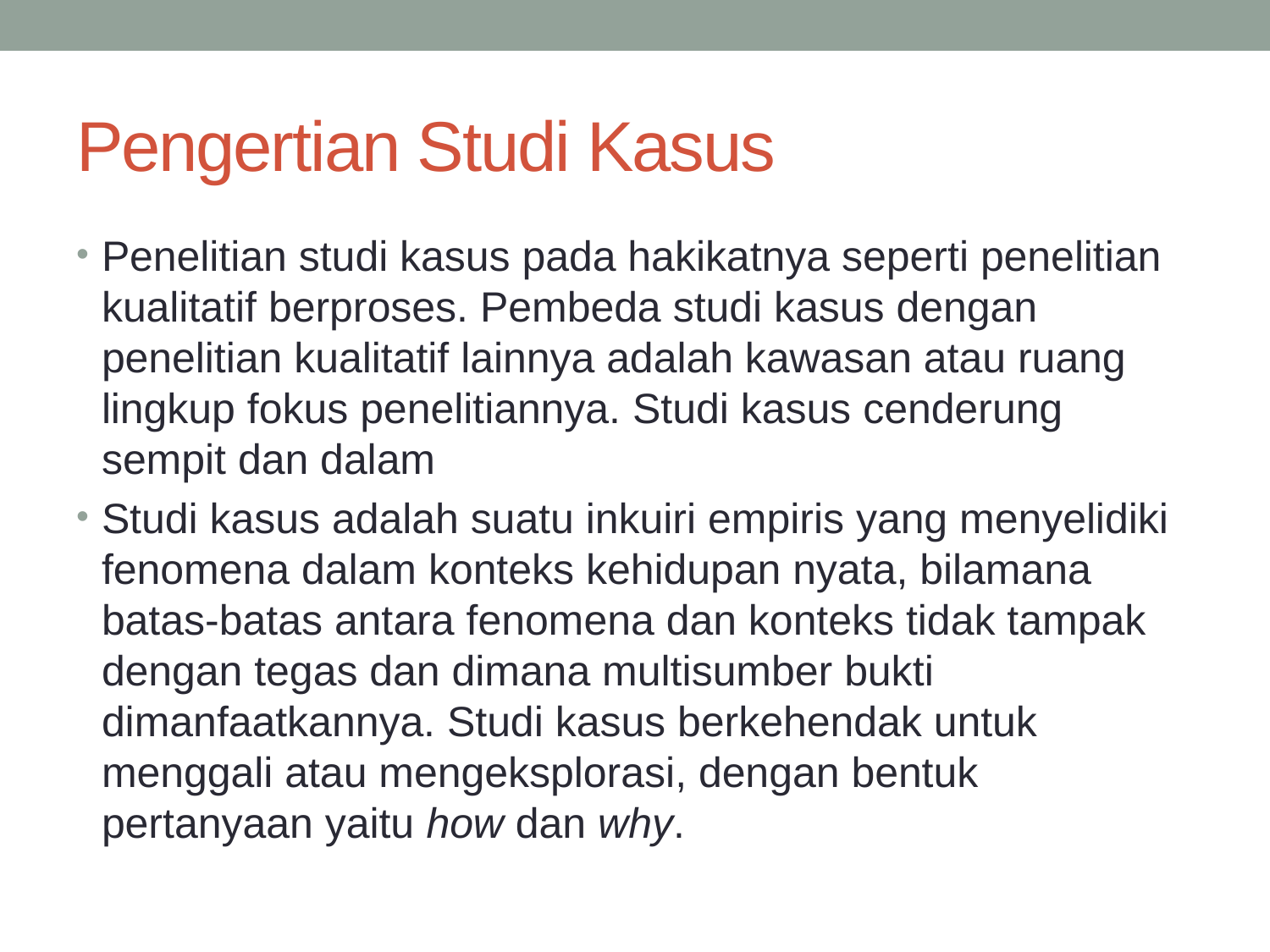

# Pengertian Studi Kasus
Penelitian studi kasus pada hakikatnya seperti penelitian kualitatif berproses. Pembeda studi kasus dengan penelitian kualitatif lainnya adalah kawasan atau ruang lingkup fokus penelitiannya. Studi kasus cenderung sempit dan dalam
Studi kasus adalah suatu inkuiri empiris yang menyelidiki fenomena dalam konteks kehidupan nyata, bilamana batas-batas antara fenomena dan konteks tidak tampak dengan tegas dan dimana multisumber bukti dimanfaatkannya. Studi kasus berkehendak untuk menggali atau mengeksplorasi, dengan bentuk pertanyaan yaitu how dan why.